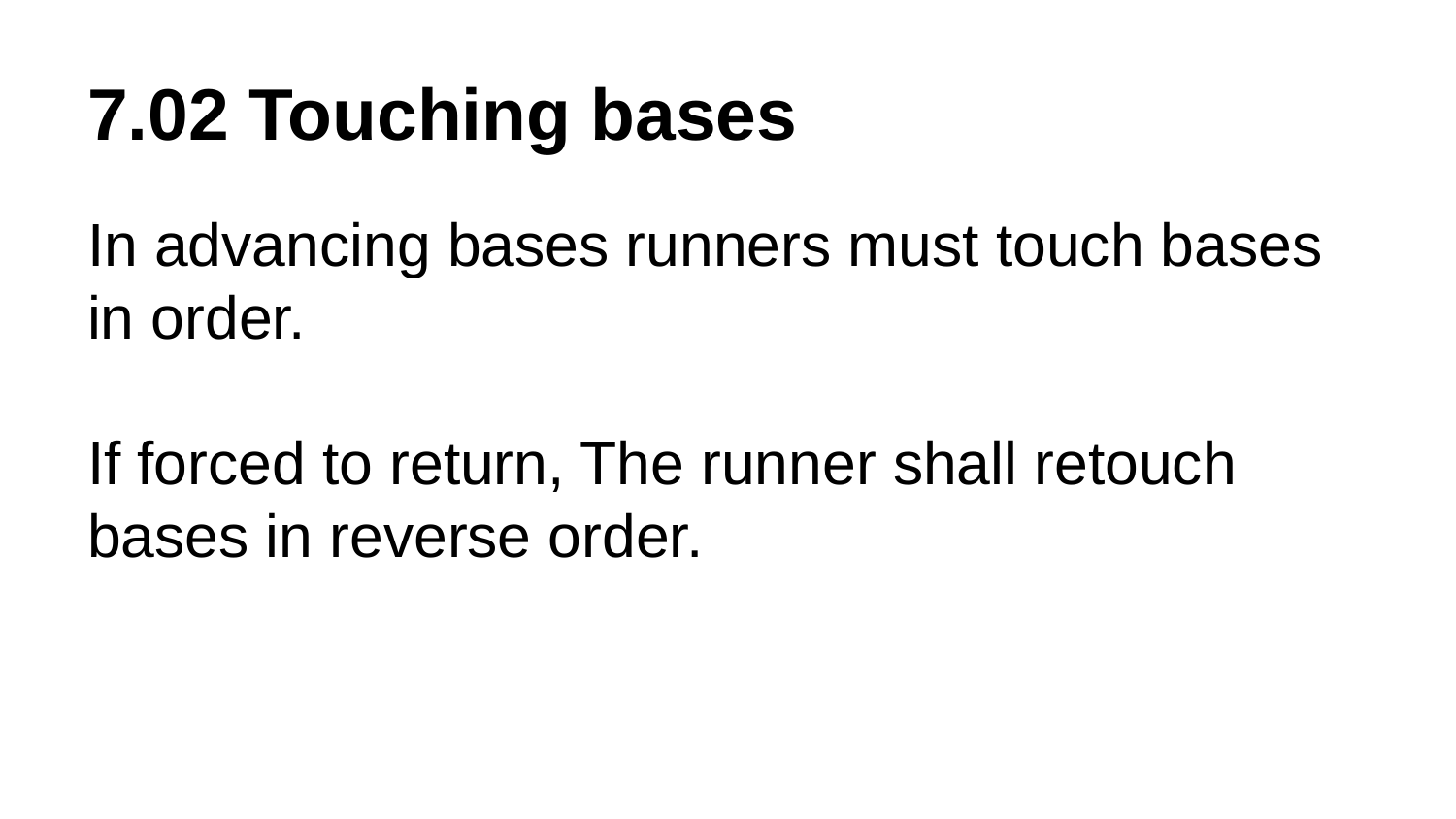

# 7.02 Touching bases
In advancing bases runners must touch bases in order.

If forced to return, The runner shall retouch bases in reverse order.